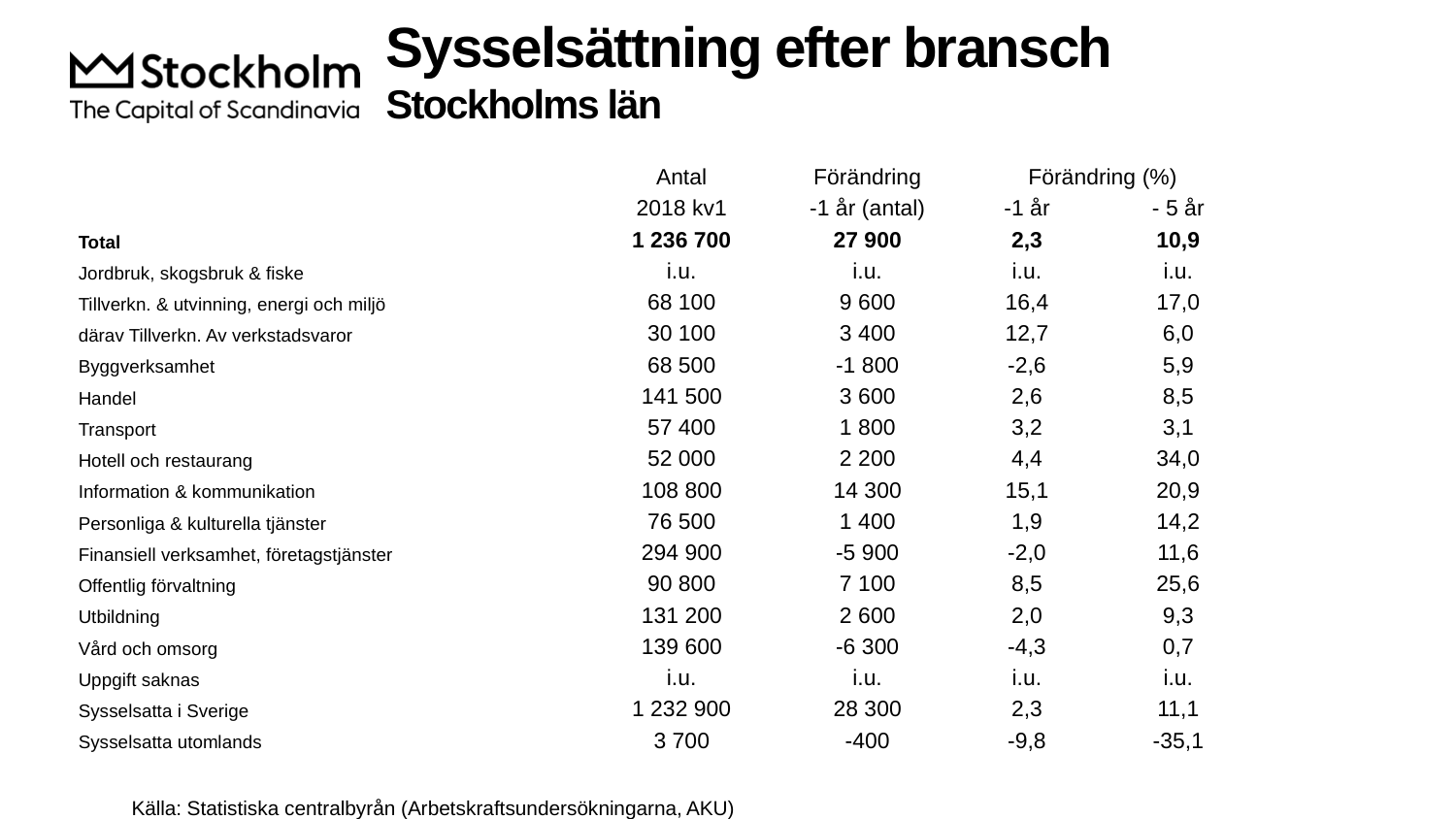

Sysselsättning efter bransch
Stockholms län
|  | Antal | Förändring | Förändring (%) |  |
| --- | --- | --- | --- | --- |
|  | 2018 kv1 | -1 år (antal) | -1 år | - 5 år |
| Total | 1 236 700 | 27 900 | 2,3 | 10,9 |
| Jordbruk, skogsbruk & fiske | i.u. | i.u. | i.u. | i.u. |
| Tillverkn. & utvinning, energi och miljö | 68 100 | 9 600 | 16,4 | 17,0 |
| därav Tillverkn. Av verkstadsvaror | 30 100 | 3 400 | 12,7 | 6,0 |
| Byggverksamhet | 68 500 | -1 800 | -2,6 | 5,9 |
| Handel | 141 500 | 3 600 | 2,6 | 8,5 |
| Transport | 57 400 | 1 800 | 3,2 | 3,1 |
| Hotell och restaurang | 52 000 | 2 200 | 4,4 | 34,0 |
| Information & kommunikation | 108 800 | 14 300 | 15,1 | 20,9 |
| Personliga & kulturella tjänster | 76 500 | 1 400 | 1,9 | 14,2 |
| Finansiell verksamhet, företagstjänster | 294 900 | -5 900 | -2,0 | 11,6 |
| Offentlig förvaltning | 90 800 | 7 100 | 8,5 | 25,6 |
| Utbildning | 131 200 | 2 600 | 2,0 | 9,3 |
| Vård och omsorg | 139 600 | -6 300 | -4,3 | 0,7 |
| Uppgift saknas | i.u. | i.u. | i.u. | i.u. |
| Sysselsatta i Sverige | 1 232 900 | 28 300 | 2,3 | 11,1 |
| Sysselsatta utomlands | 3 700 | -400 | -9,8 | -35,1 |
Källa: Statistiska centralbyrån (Arbetskraftsundersökningarna, AKU)